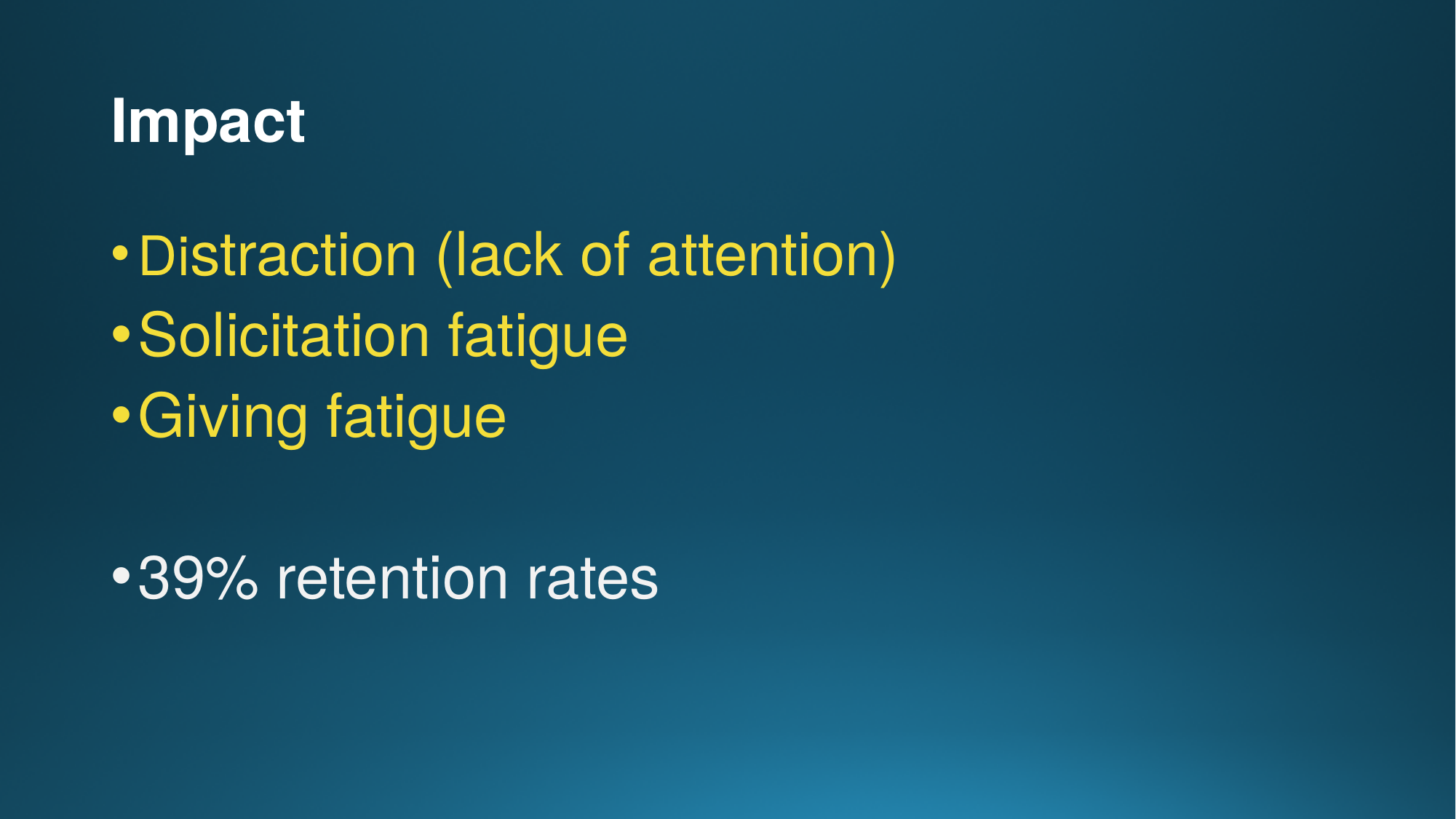

# Impact
Distraction (lack of attention)
Solicitation fatigue
Giving fatigue

39% retention rates